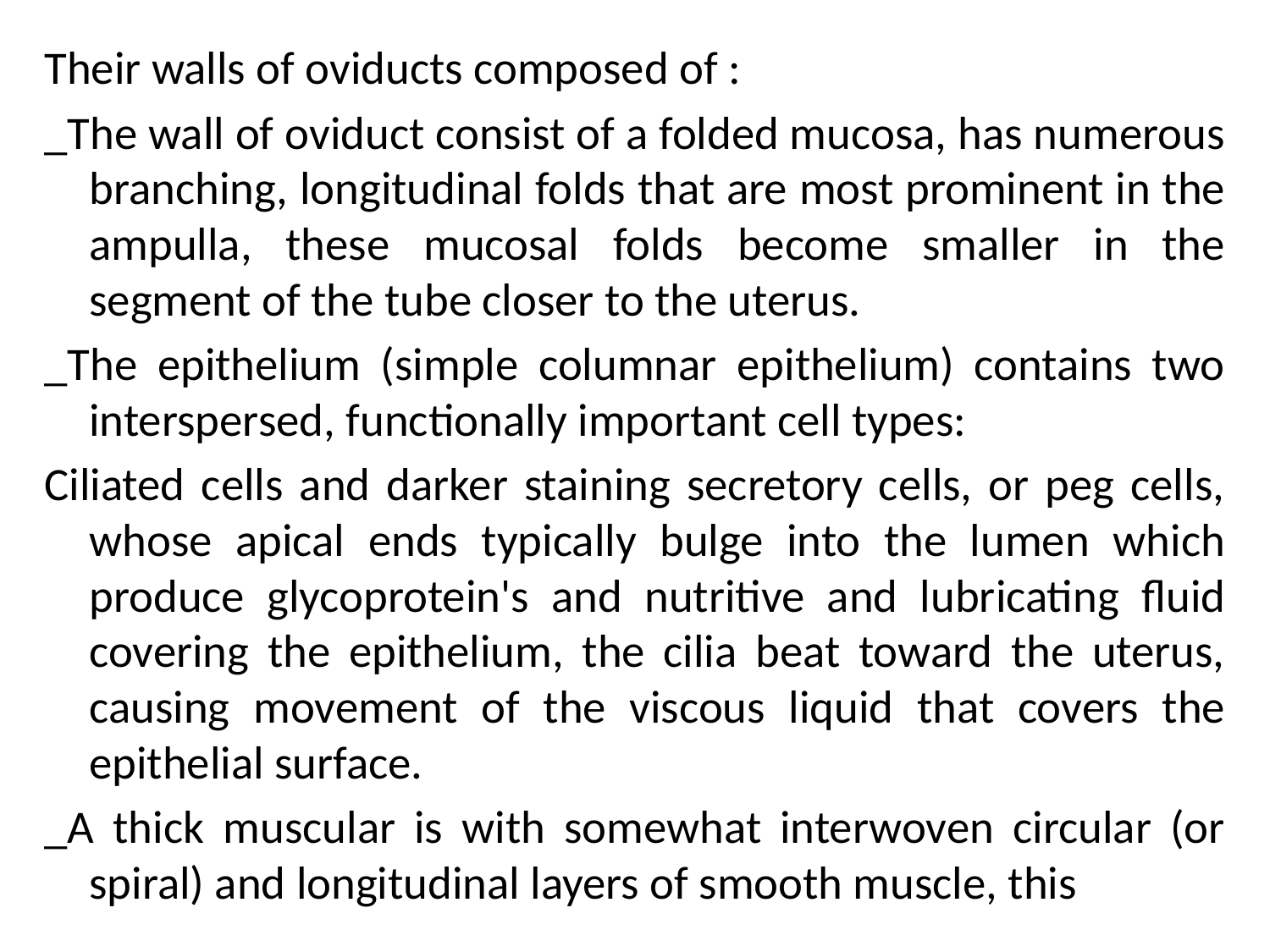

#
Their walls of oviducts composed of :
_The wall of oviduct consist of a folded mucosa, has numerous branching, longitudinal folds that are most prominent in the ampulla, these mucosal folds become smaller in the segment of the tube closer to the uterus.
_The epithelium (simple columnar epithelium) contains two interspersed, functionally important cell types:
Ciliated cells and darker staining secretory cells, or peg cells, whose apical ends typically bulge into the lumen which produce glycoprotein's and nutritive and lubricating fluid covering the epithelium, the cilia beat toward the uterus, causing movement of the viscous liquid that covers the epithelial surface.
_A thick muscular is with somewhat interwoven circular (or spiral) and longitudinal layers of smooth muscle, this